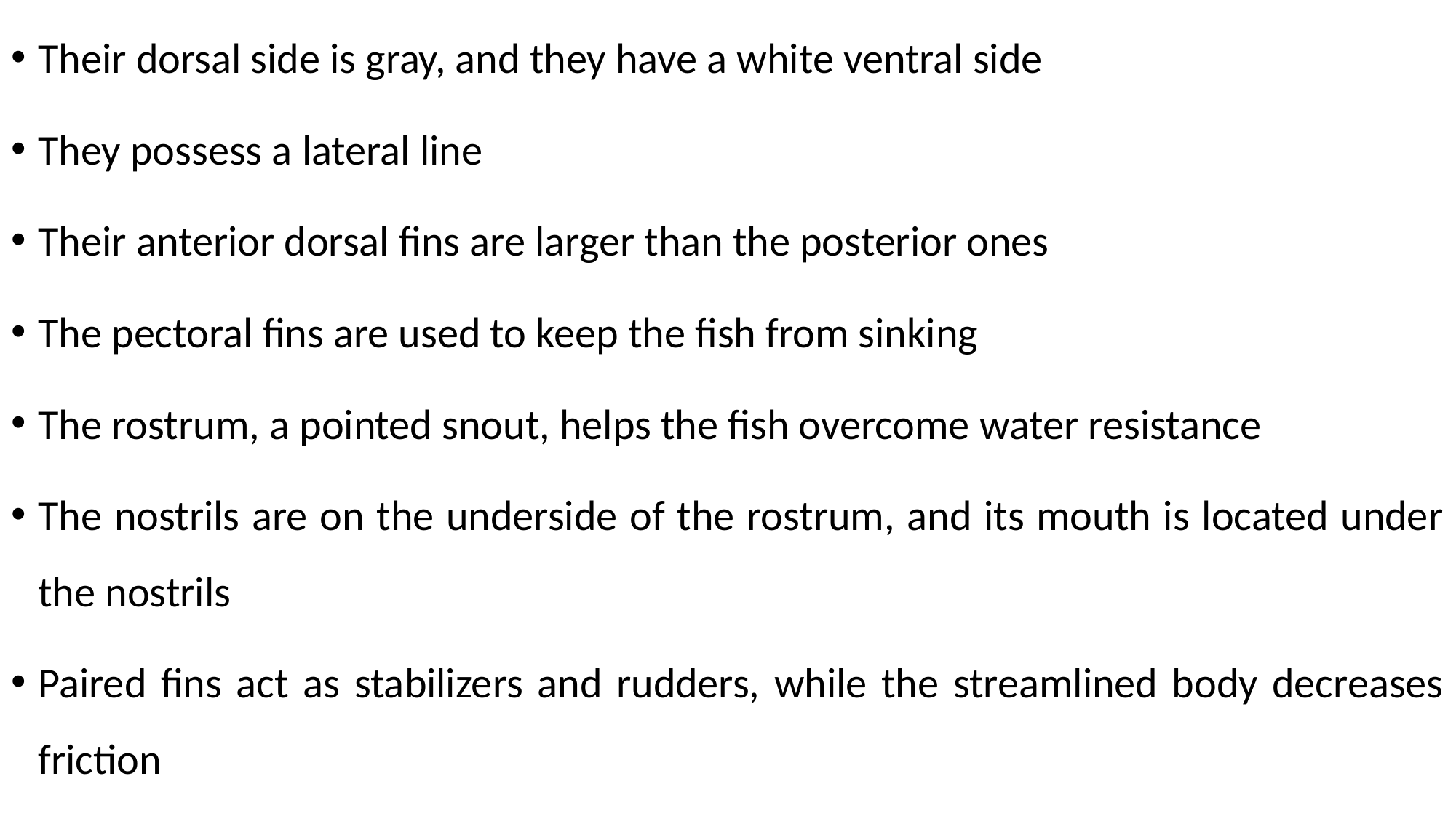

Their dorsal side is gray, and they have a white ventral side
They possess a lateral line
Their anterior dorsal fins are larger than the posterior ones
The pectoral fins are used to keep the fish from sinking
The rostrum, a pointed snout, helps the fish overcome water resistance
The nostrils are on the underside of the rostrum, and its mouth is located under the nostrils
Paired fins act as stabilizers and rudders, while the streamlined body decreases friction